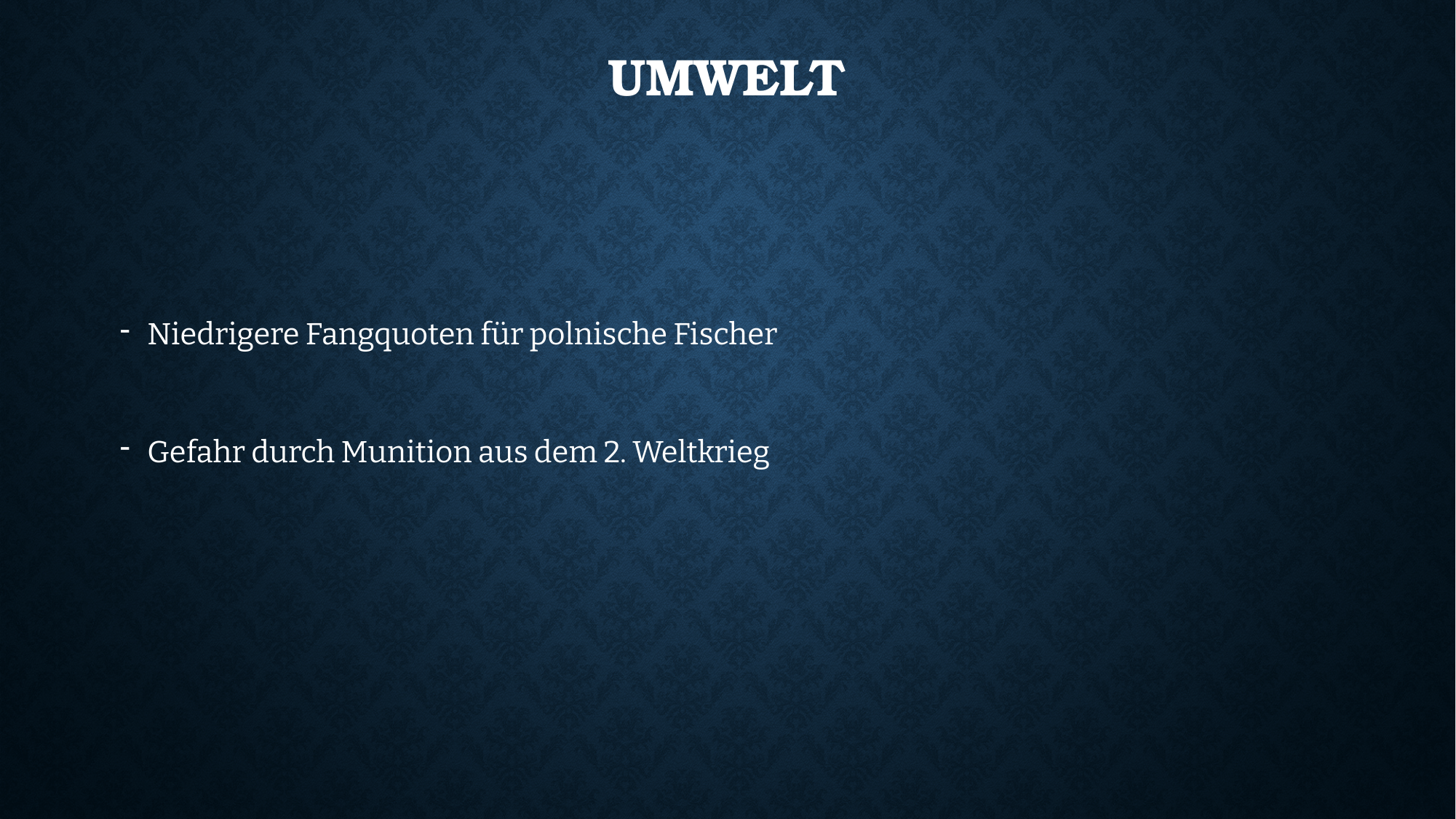

# Umwelt

Niedrigere Fangquoten für polnische Fischer

Gefahr durch Munition aus dem 2. Weltkrieg